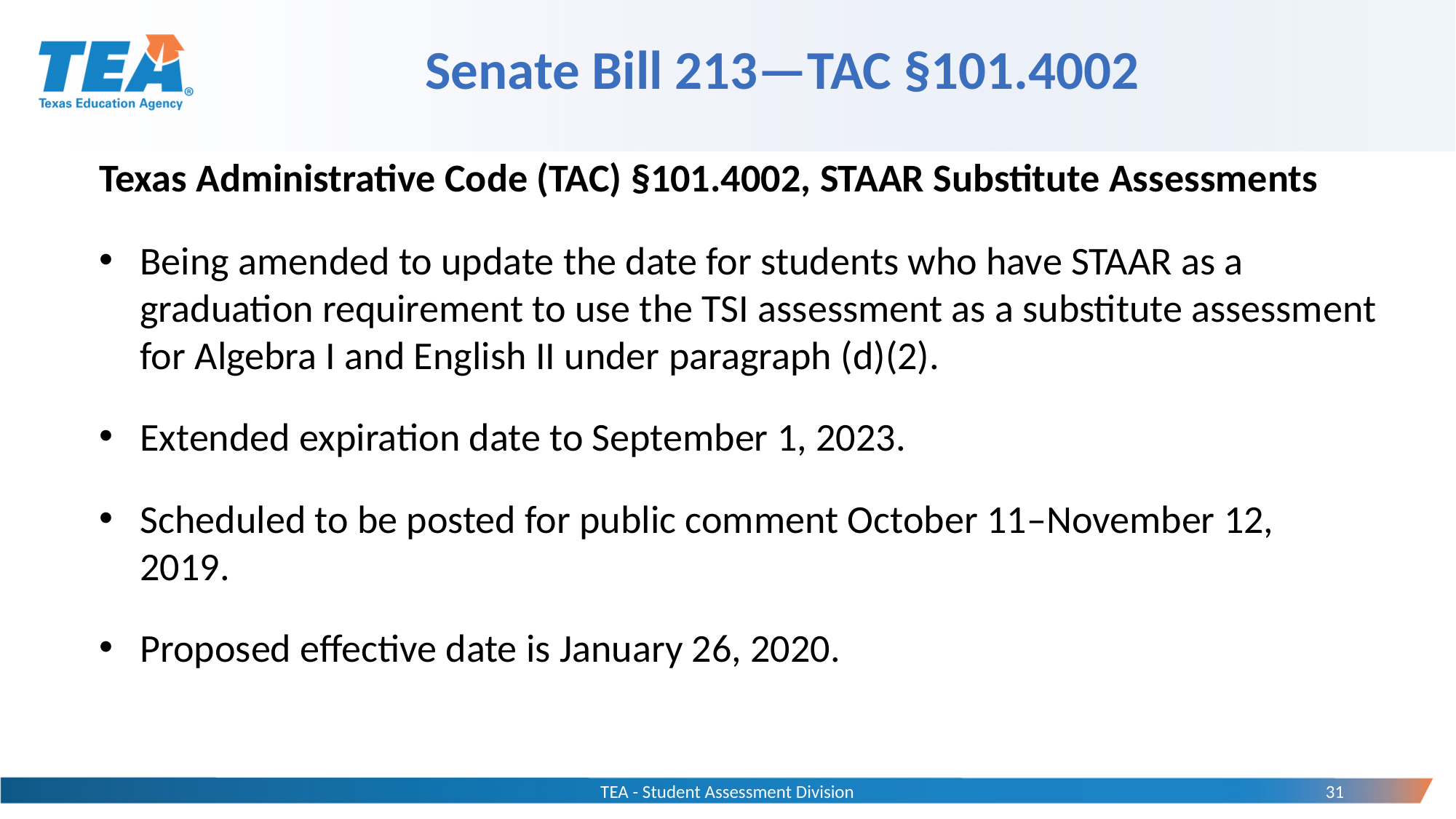

# Senate Bill 213—TAC §101.4002
Texas Administrative Code (TAC) §101.4002, STAAR Substitute Assessments

Being amended to update the date for students who have STAAR as a graduation requirement to use the TSI assessment as a substitute assessment for Algebra I and English II under paragraph (d)(2).

Extended expiration date to September 1, 2023.

Scheduled to be posted for public comment October 11–November 12, 2019.

Proposed effective date is January 26, 2020.
TEA - Student Assessment Division
31